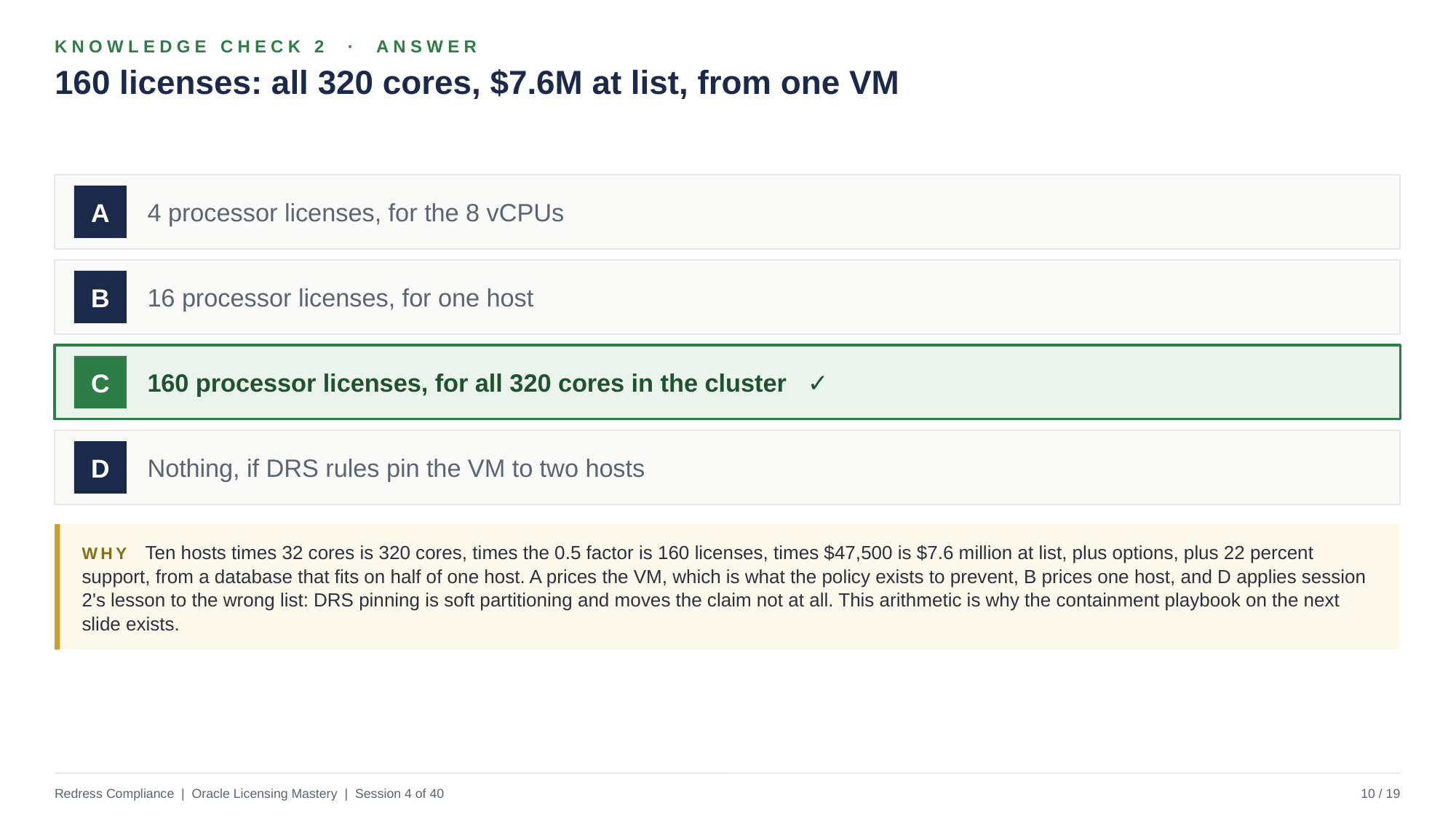

KNOWLEDGE CHECK 2  ·  ANSWER
160 licenses: all 320 cores, $7.6M at list, from one VM

4 processor licenses, for the 8 vCPUs

A

16 processor licenses, for one host

B

160 processor licenses, for all 320 cores in the cluster   ✓

C

Nothing, if DRS rules pin the VM to two hosts

D

WHY  Ten hosts times 32 cores is 320 cores, times the 0.5 factor is 160 licenses, times $47,500 is $7.6 million at list, plus options, plus 22 percent support, from a database that fits on half of one host. A prices the VM, which is what the policy exists to prevent, B prices one host, and D applies session 2's lesson to the wrong list: DRS pinning is soft partitioning and moves the claim not at all. This arithmetic is why the containment playbook on the next slide exists.

Redress Compliance  |  Oracle Licensing Mastery  |  Session 4 of 40
10 / 19